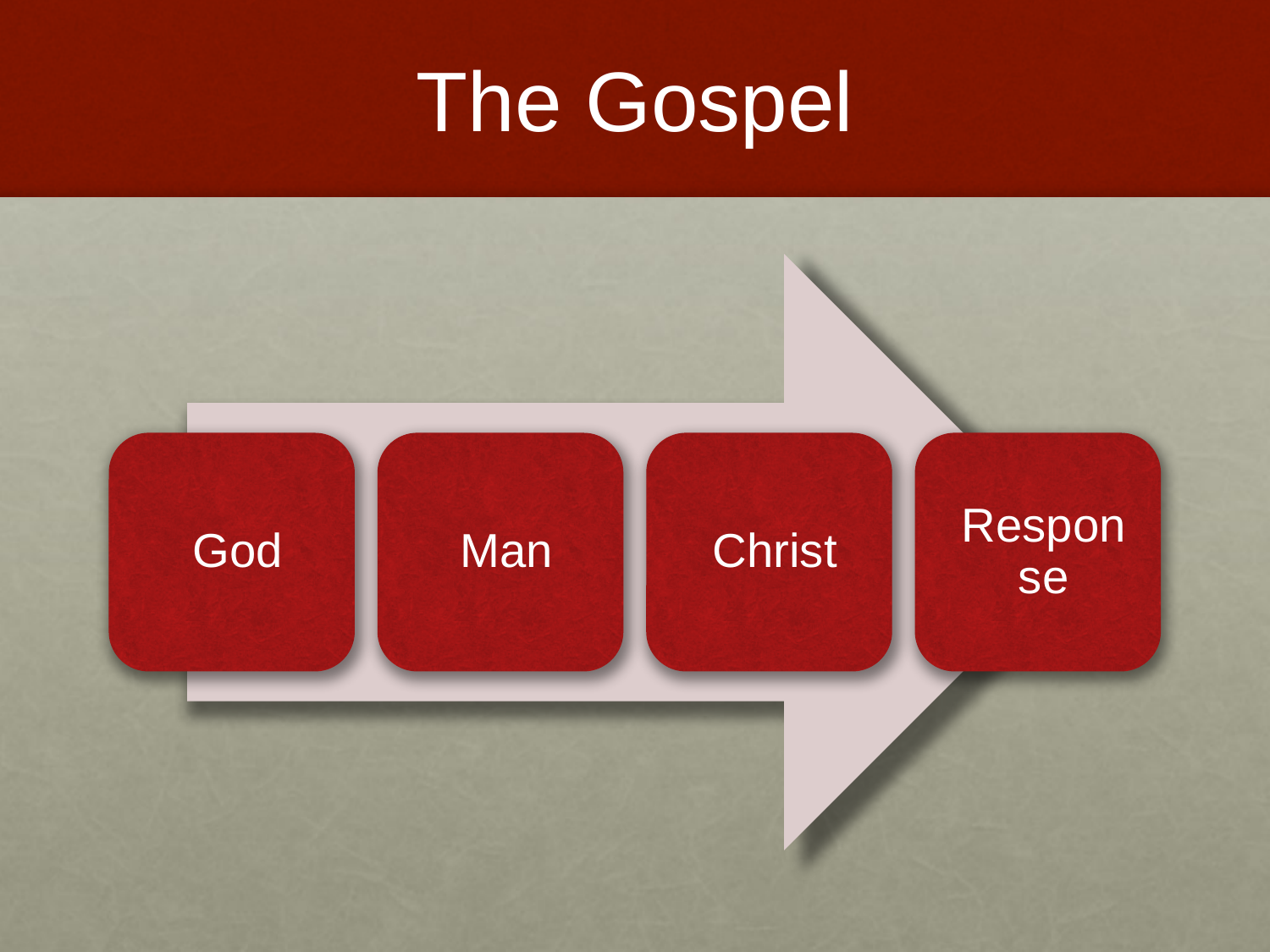

# The Gospel
God
Man
Christ
Response